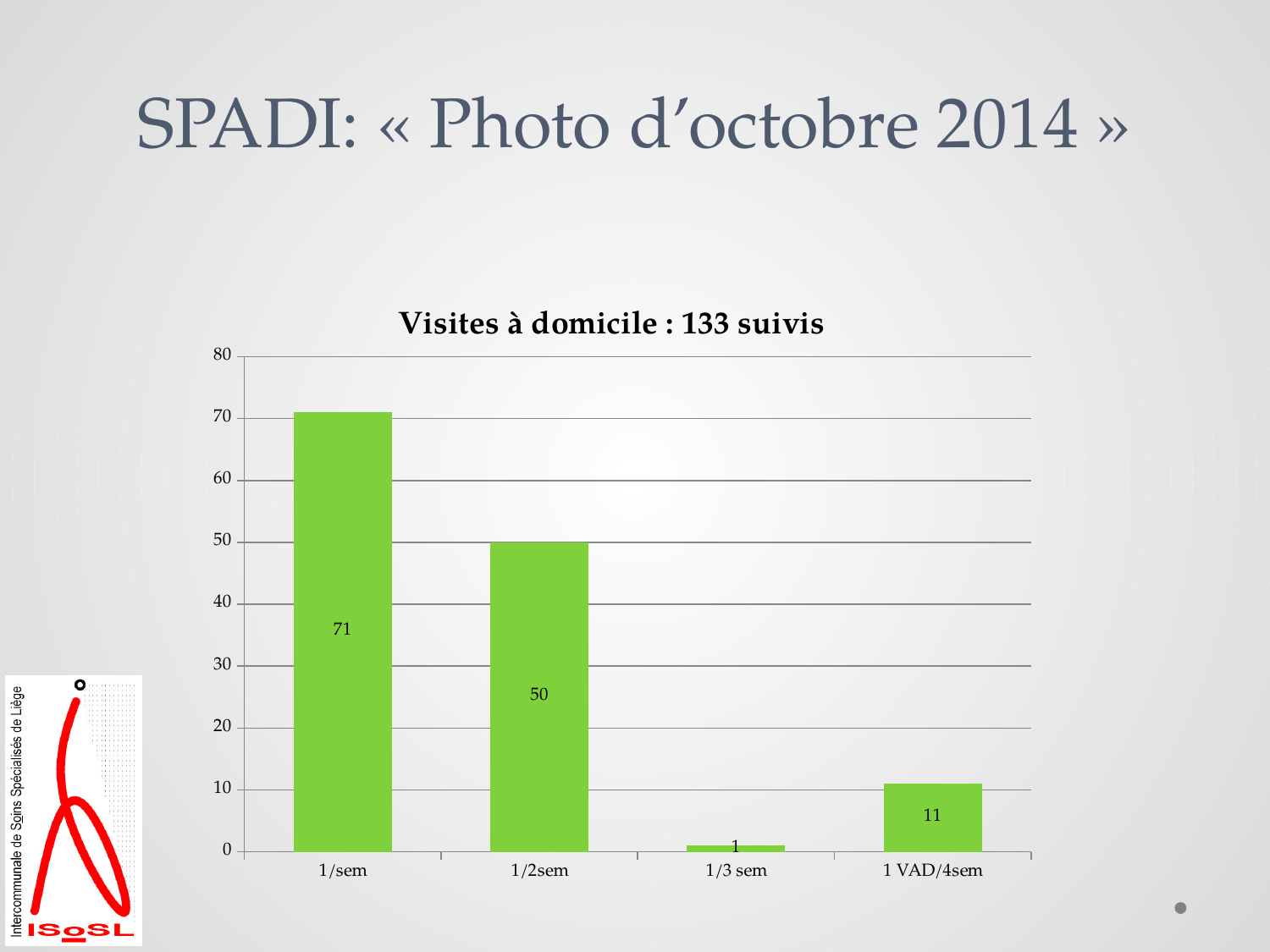

# SPADI: « Photo d’octobre 2014 »

### Chart: Visites à domicile : 133 suivis

| Category |  |
|---|---|
| 1/sem | 71.0 |
| 1/2sem | 50.0 |
| 1/3 sem | 1.0 |
| 1 VAD/4sem | 11.0 |